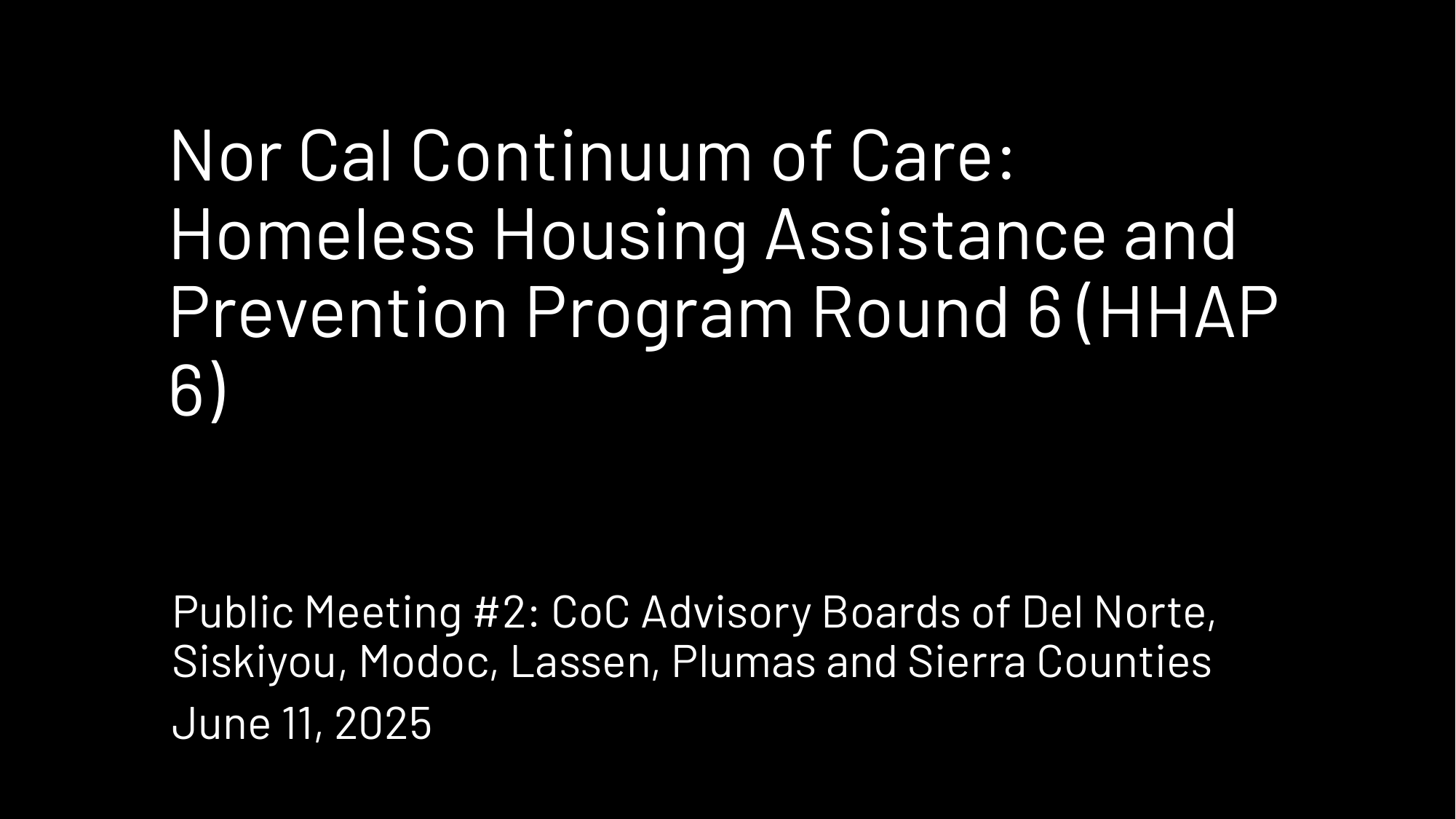

# Nor Cal Continuum of Care: Homeless Housing Assistance and Prevention Program Round 6 (HHAP 6)
Public Meeting #2: CoC Advisory Boards of Del Norte, Siskiyou, Modoc, Lassen, Plumas and Sierra Counties
June 11, 2025